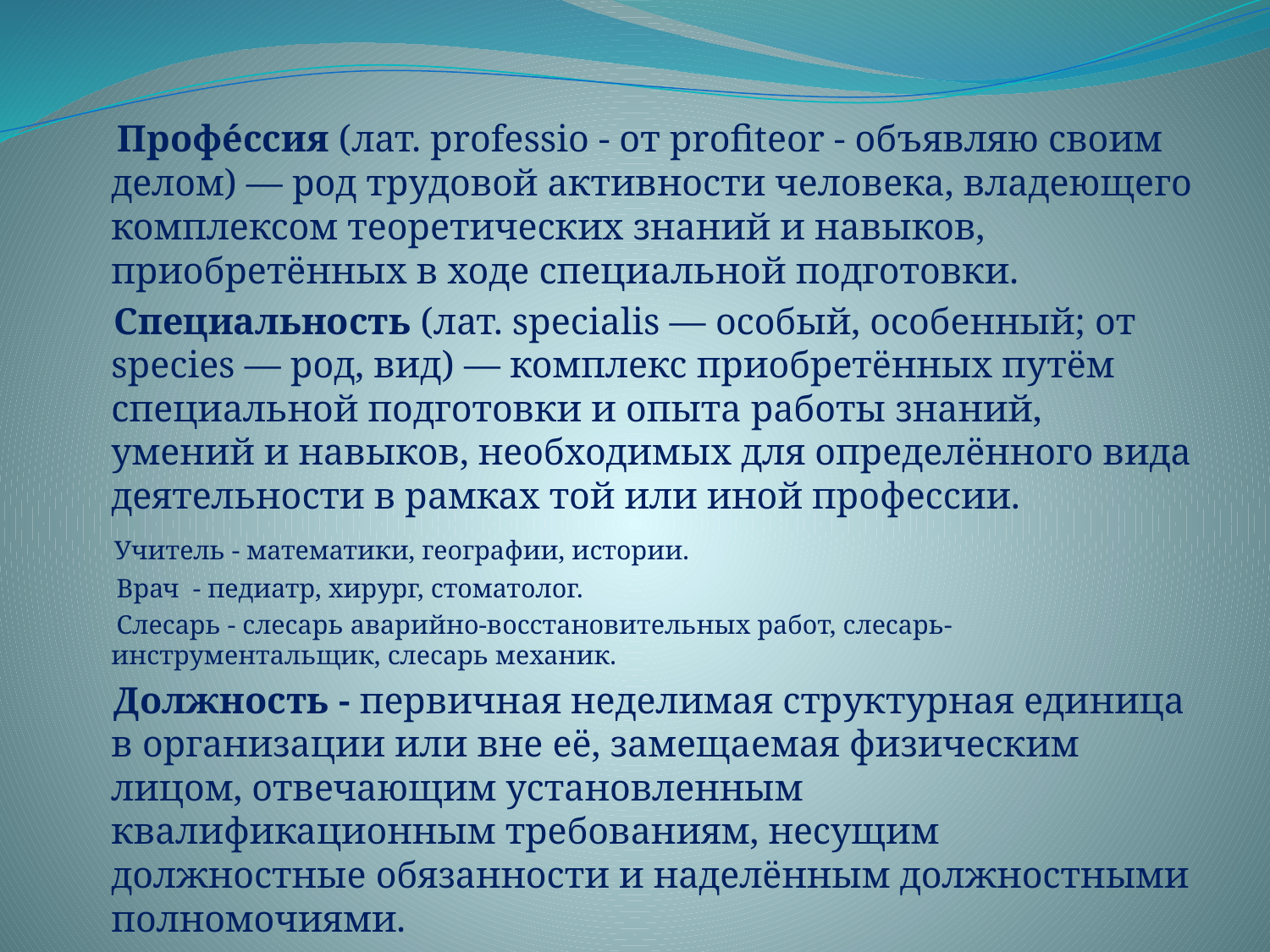

#
    Профе́ссия (лат. professio - от profiteor - объявляю своим делом) — род трудовой активности человека, владеющего комплексом теоретических знаний и навыков, приобретённых в ходе специальной подготовки.
    Специальность (лат. specialis — особый, особенный; от species — род, вид) — комплекс приобретённых путём специальной подготовки и опыта работы знаний, умений и навыков, необходимых для определённого вида деятельности в рамках той или иной профессии.
    Учитель - математики, географии, истории.
      Врач  - педиатр, хирург, стоматолог.
      Слесарь - слесарь аварийно-восстановительных работ, слесарь-инструментальщик, слесарь механик.
    Должность - первичная неделимая структурная единица в организации или вне её, замещаемая физическим лицом, отвечающим установленным квалификационным требованиям, несущим должностные обязанности и наделённым должностными полномочиями.